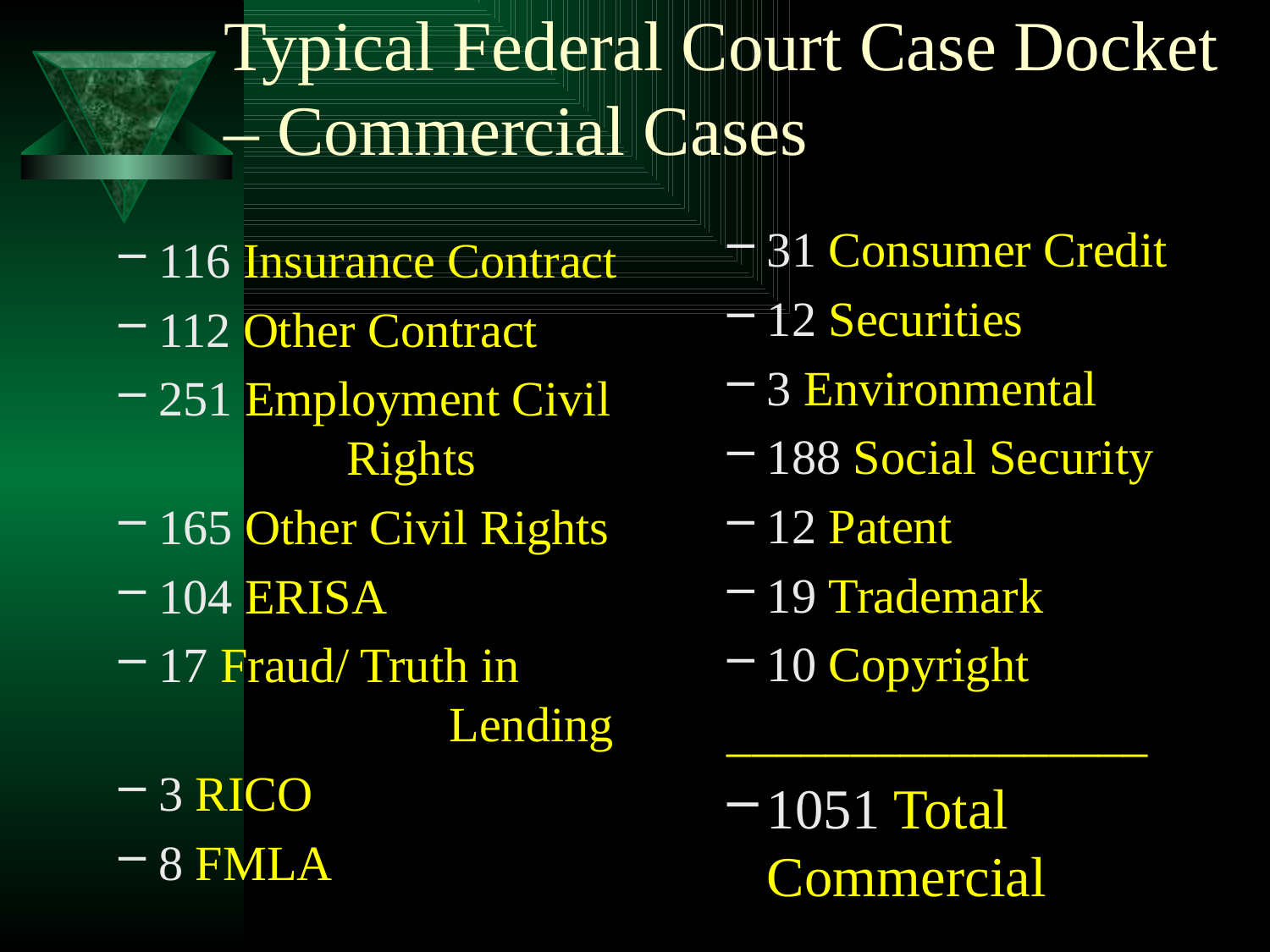

# Typical Federal Court Case Docket – Commercial Cases
31 Consumer Credit
12 Securities
3 Environmental
188 Social Security
12 Patent
19 Trademark
10 Copyright
_________________
1051 Total Commercial
116 Insurance Contract
112 Other Contract
251 Employment Civil      	     Rights
165 Other Civil Rights
104 ERISA
17 Fraud/ Truth in  		   Lending
3 RICO
8 FMLA